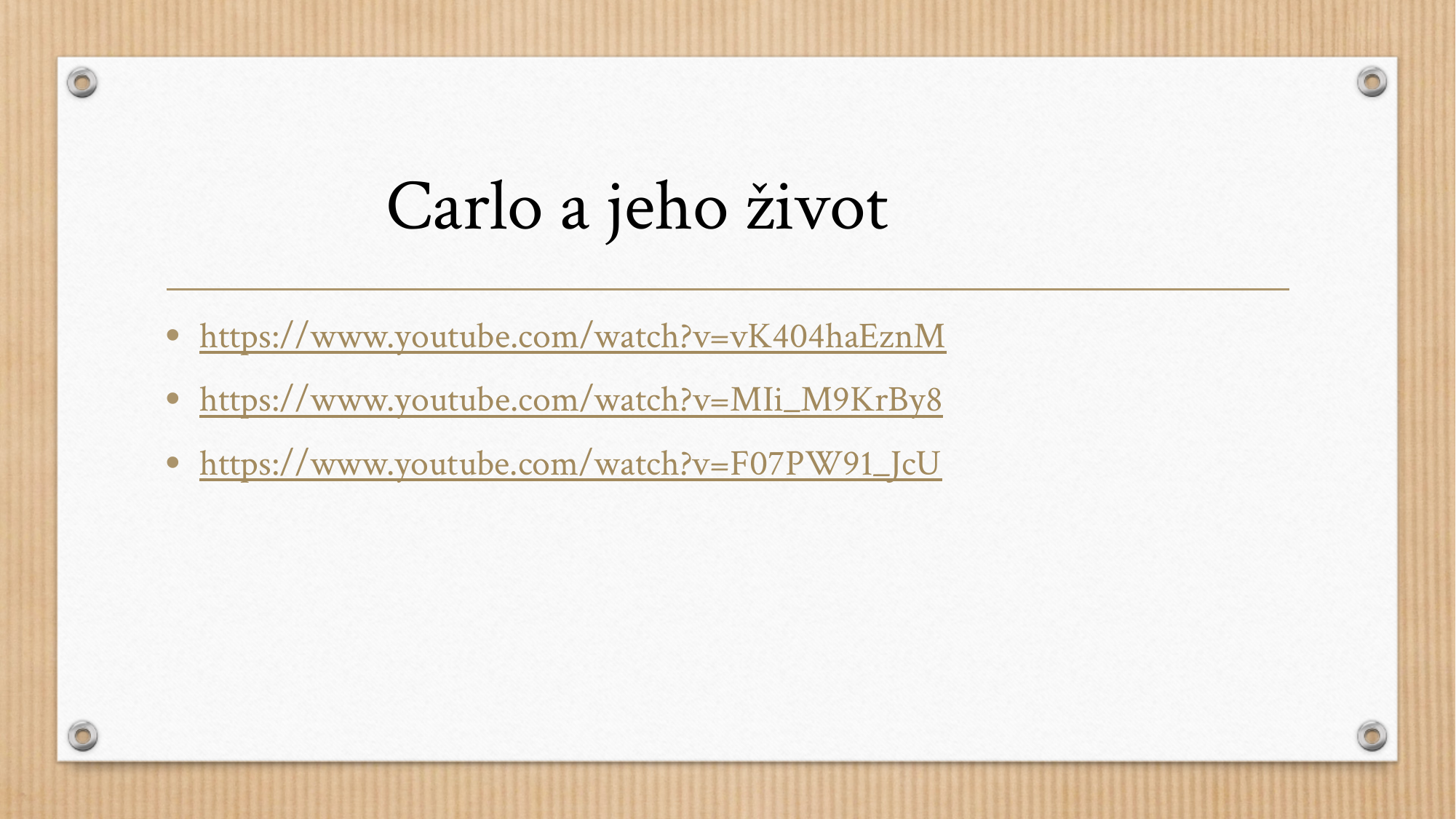

Carlo a jeho život
https://www.youtube.com/watch?v=vK404haEznM
https://www.youtube.com/watch?v=MIi_M9KrBy8
https://www.youtube.com/watch?v=F07PW91_JcU